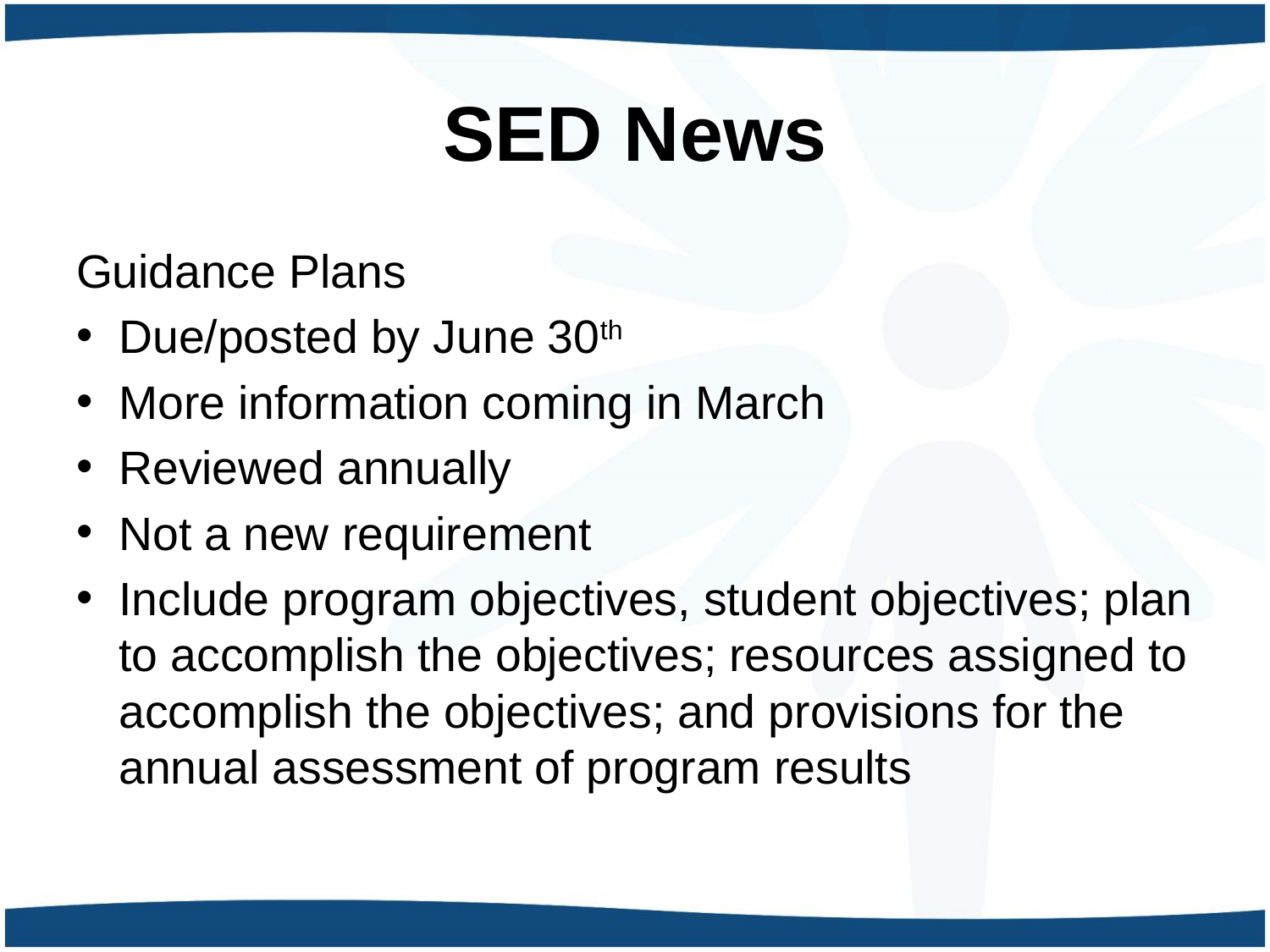

# SED News
Guidance Plans
Due/posted by June 30th
More information coming in March
Reviewed annually
Not a new requirement
Include program objectives, student objectives; plan to accomplish the objectives; resources assigned to accomplish the objectives; and provisions for the annual assessment of program results